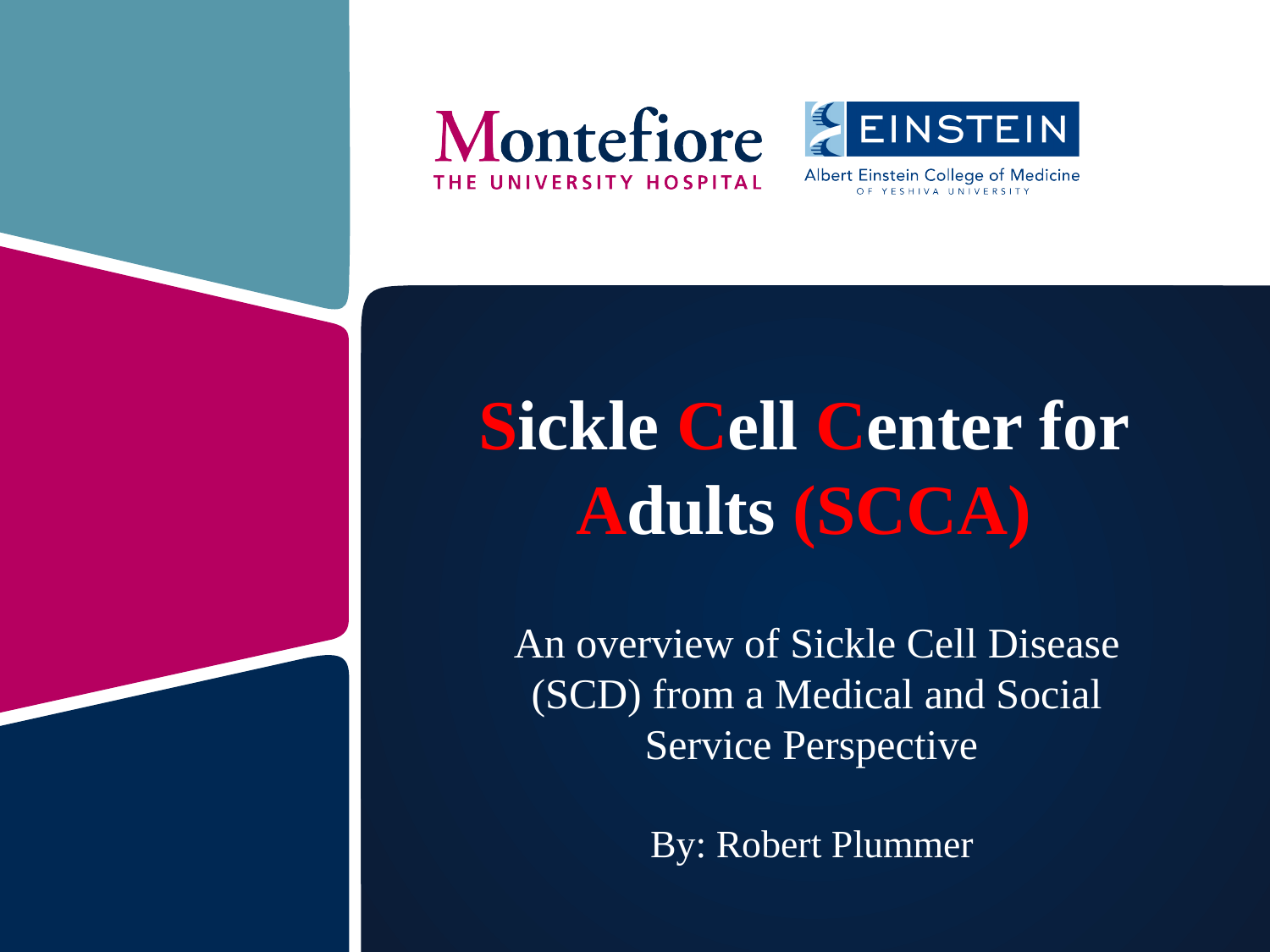

# Sickle Cell Center for Adults (SCCA)

An overview of Sickle Cell Disease (SCD) from a Medical and Social Service Perspective

By: Robert Plummer